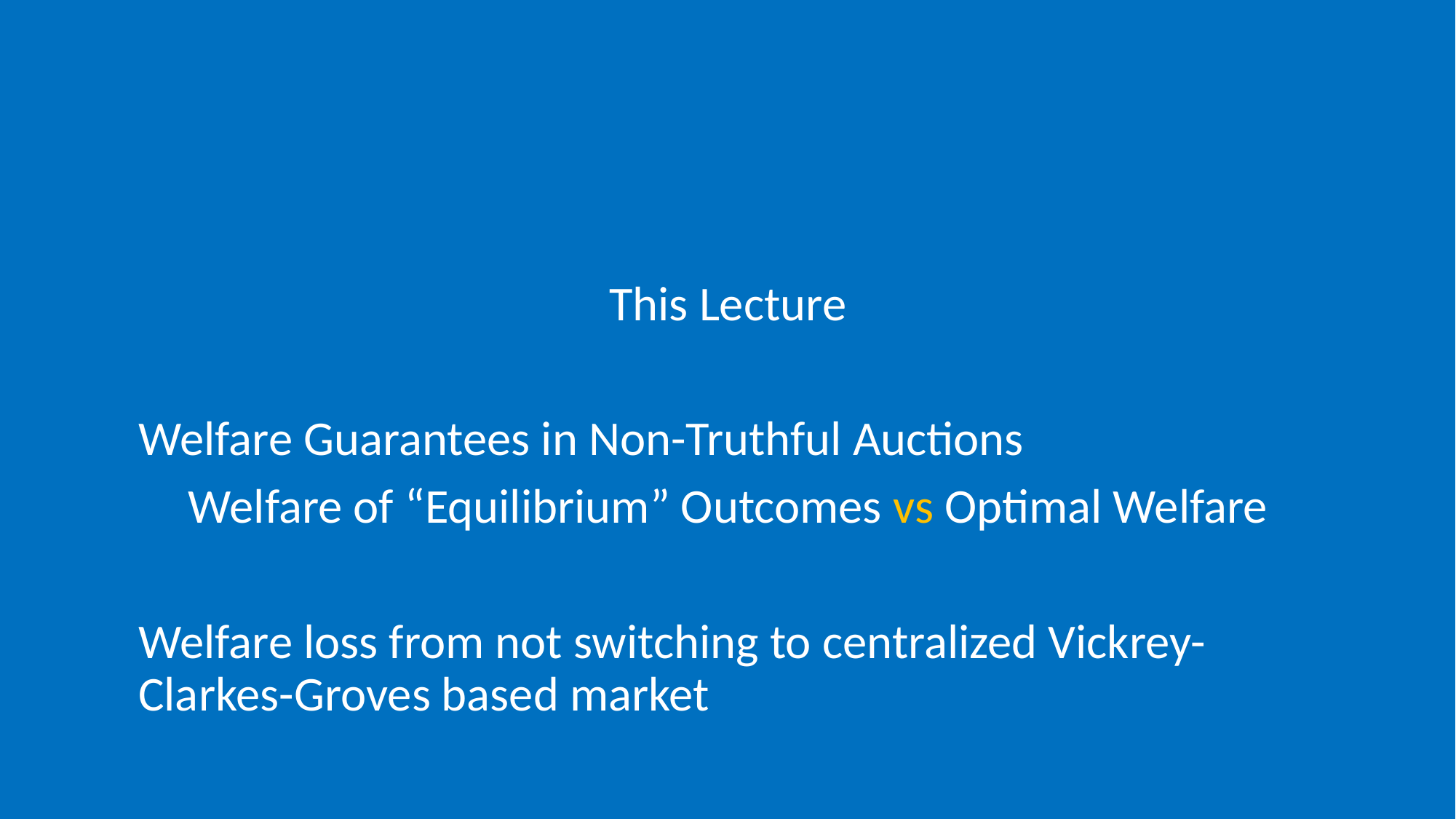

This Lecture

Welfare Guarantees in Non-Truthful Auctions
Welfare of “Equilibrium” Outcomes vs Optimal Welfare

Welfare loss from not switching to centralized Vickrey-Clarkes-Groves based market